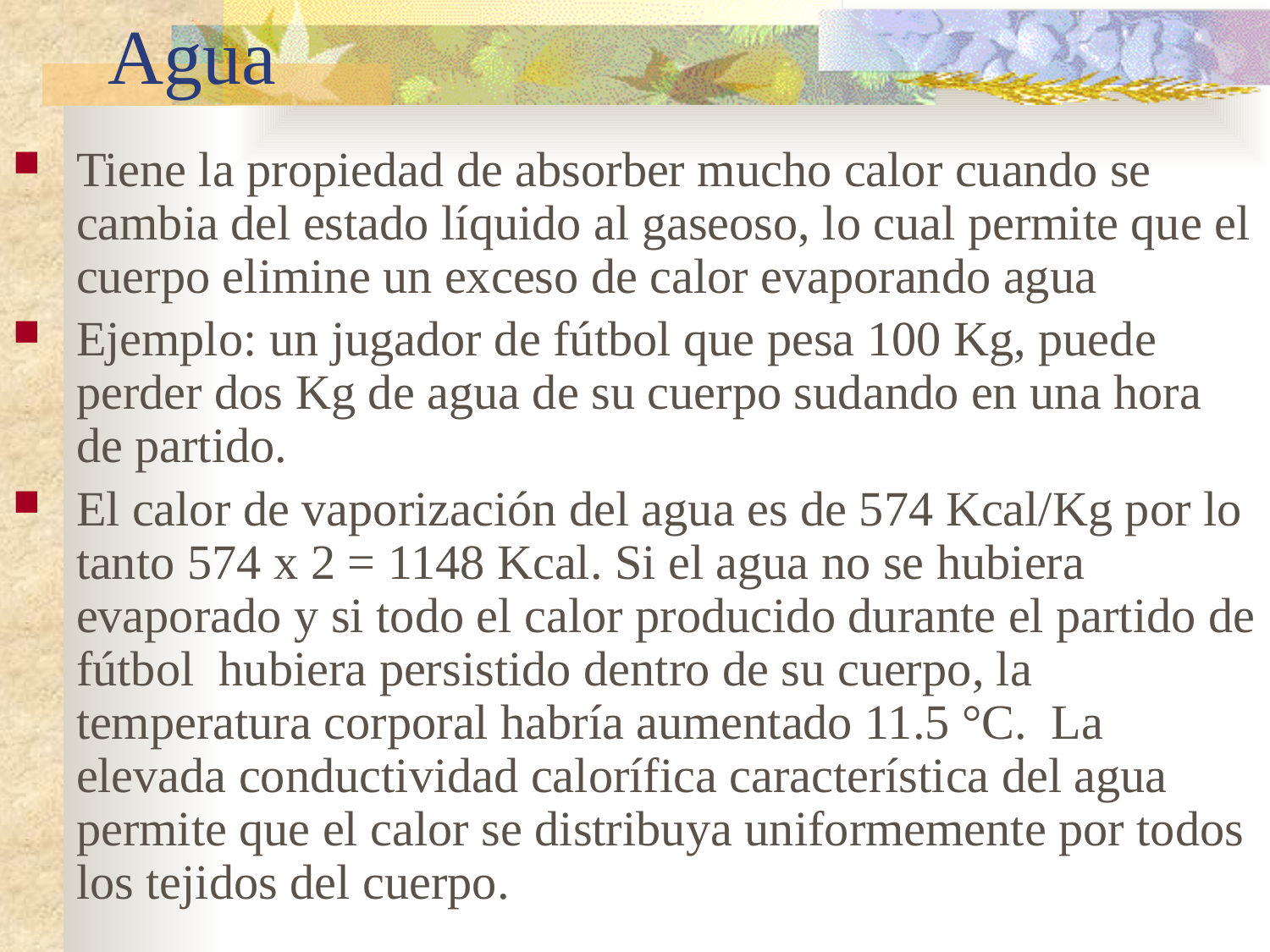

# Agua
Tiene la propiedad de absorber mucho calor cuando se cambia del estado líquido al gaseoso, lo cual permite que el cuerpo elimine un exceso de calor evaporando agua
Ejemplo: un jugador de fútbol que pesa 100 Kg, puede perder dos Kg de agua de su cuerpo sudando en una hora de partido.
El calor de vaporización del agua es de 574 Kcal/Kg por lo tanto 574 x 2 = 1148 Kcal. Si el agua no se hubiera evaporado y si todo el calor producido durante el partido de fútbol  hubiera persistido dentro de su cuerpo, la temperatura corporal habría aumentado 11.5 °C.  La elevada conductividad calorífica característica del agua permite que el calor se distribuya uniformemente por todos los tejidos del cuerpo.